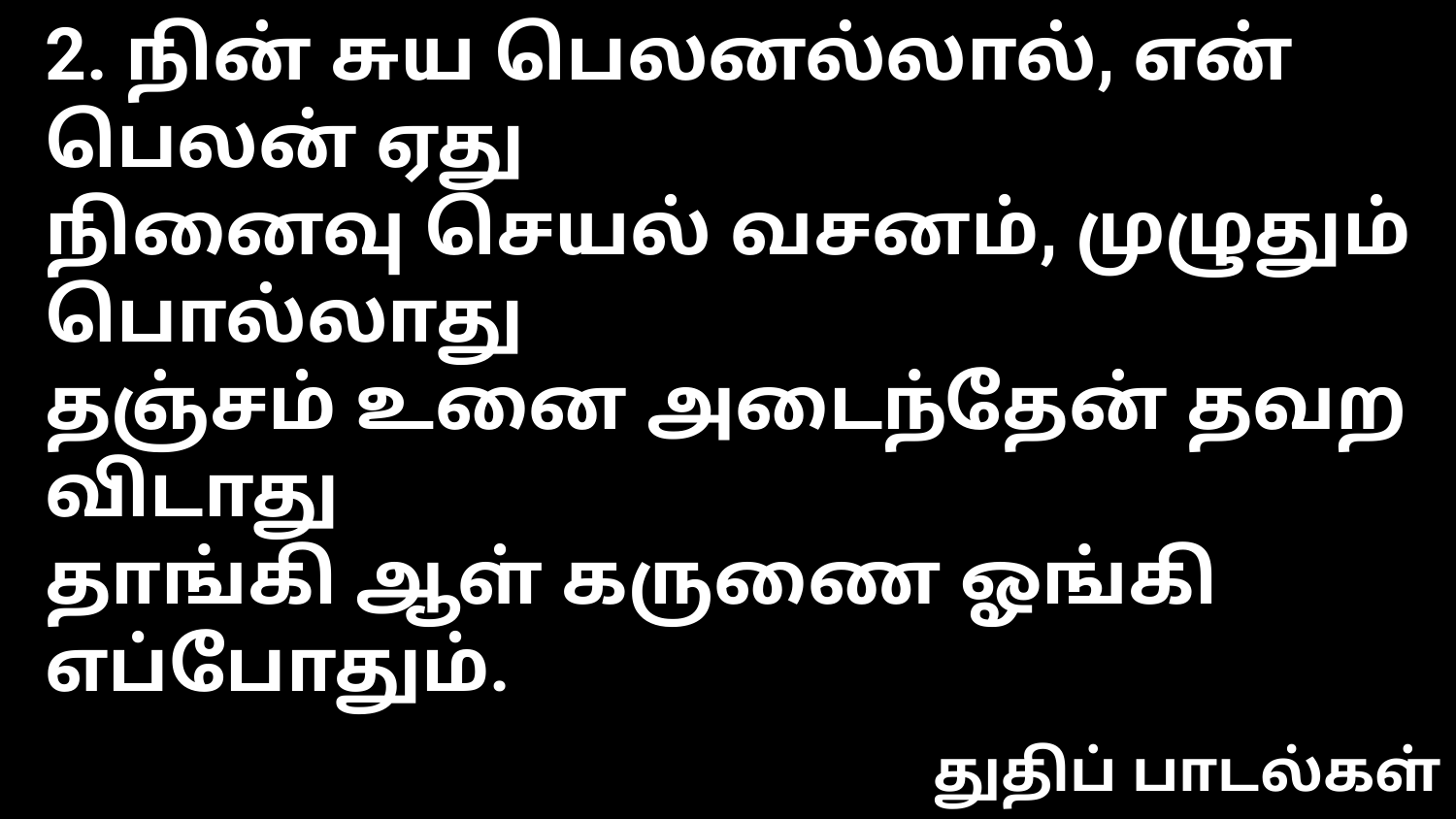

2. நின் சுய பெலனல்லால், என் பெலன் ஏது
நினைவு செயல் வசனம், முழுதும் பொல்லாது
தஞ்சம் உனை அடைந்தேன் தவற விடாது
தாங்கி ஆள் கருணை ஓங்கி எப்போதும்.

துதிப் பாடல்கள்